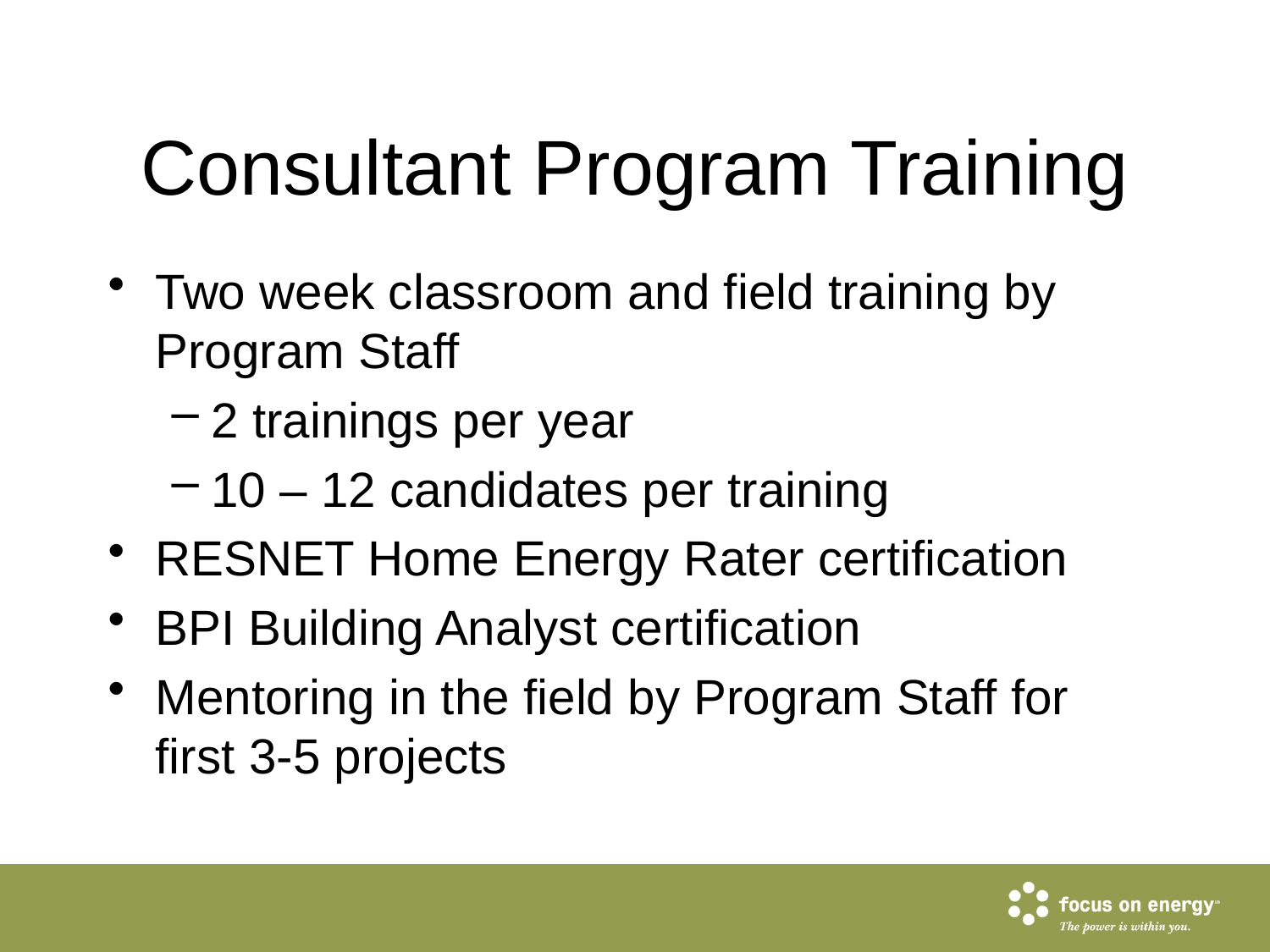

# Consultant Program Training
Two week classroom and field training by Program Staff
2 trainings per year
10 – 12 candidates per training
RESNET Home Energy Rater certification
BPI Building Analyst certification
Mentoring in the field by Program Staff for first 3-5 projects